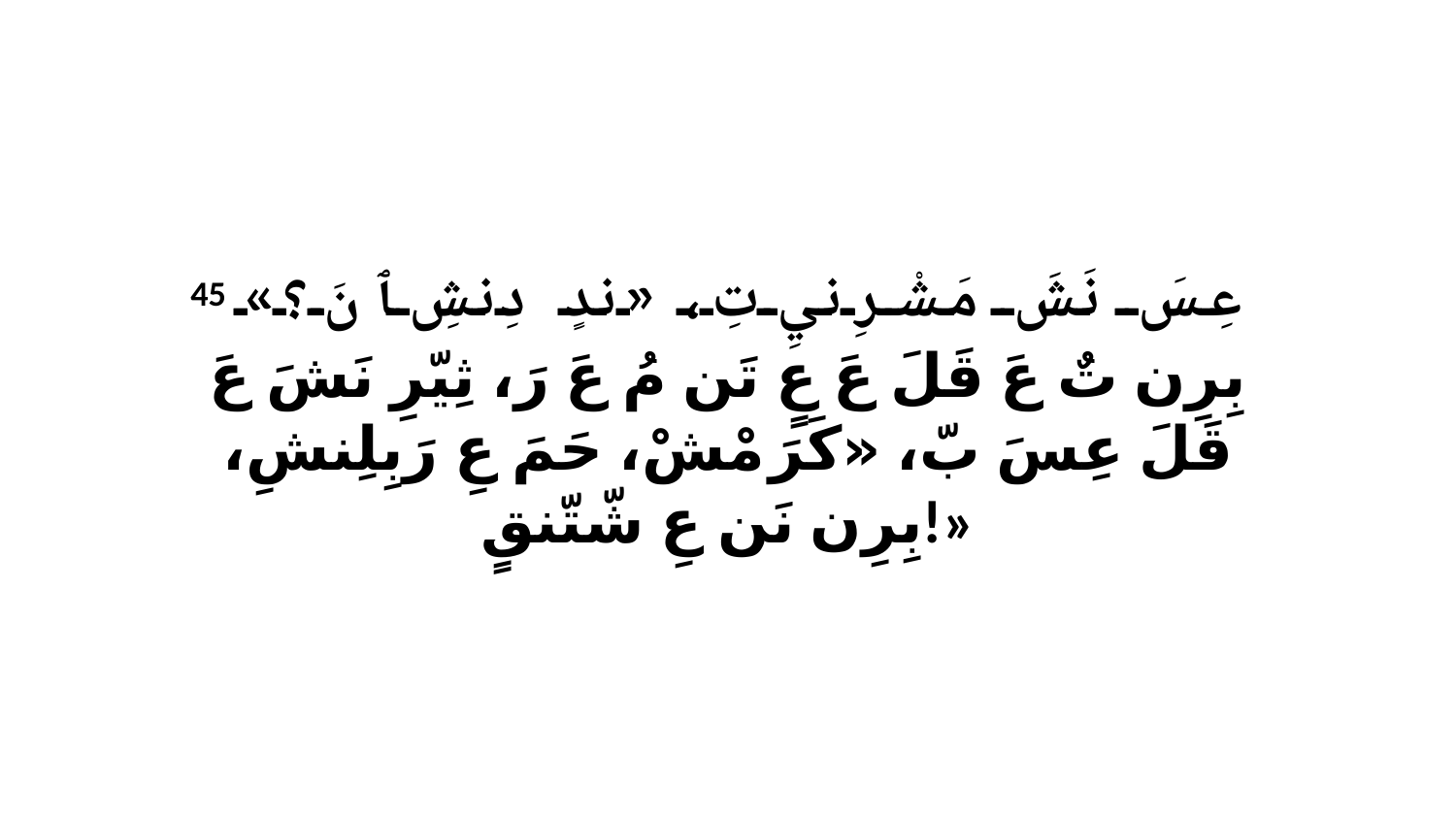

45 عِسَ نَشَ مَشْرِنيِ تِ، «ندٍ دِنشِ ﭑ نَ؟» بِرِن تٌ عَ قَلَ عَ عٍ تَن مُ عَ رَ، ثِيّرِ نَشَ عَ قَلَ عِسَ بّ، «كَرَ مْشْ، حَمَ عِ رَبِلِنشِ، بِرِن نَن عِ شّتّنقٍ!»